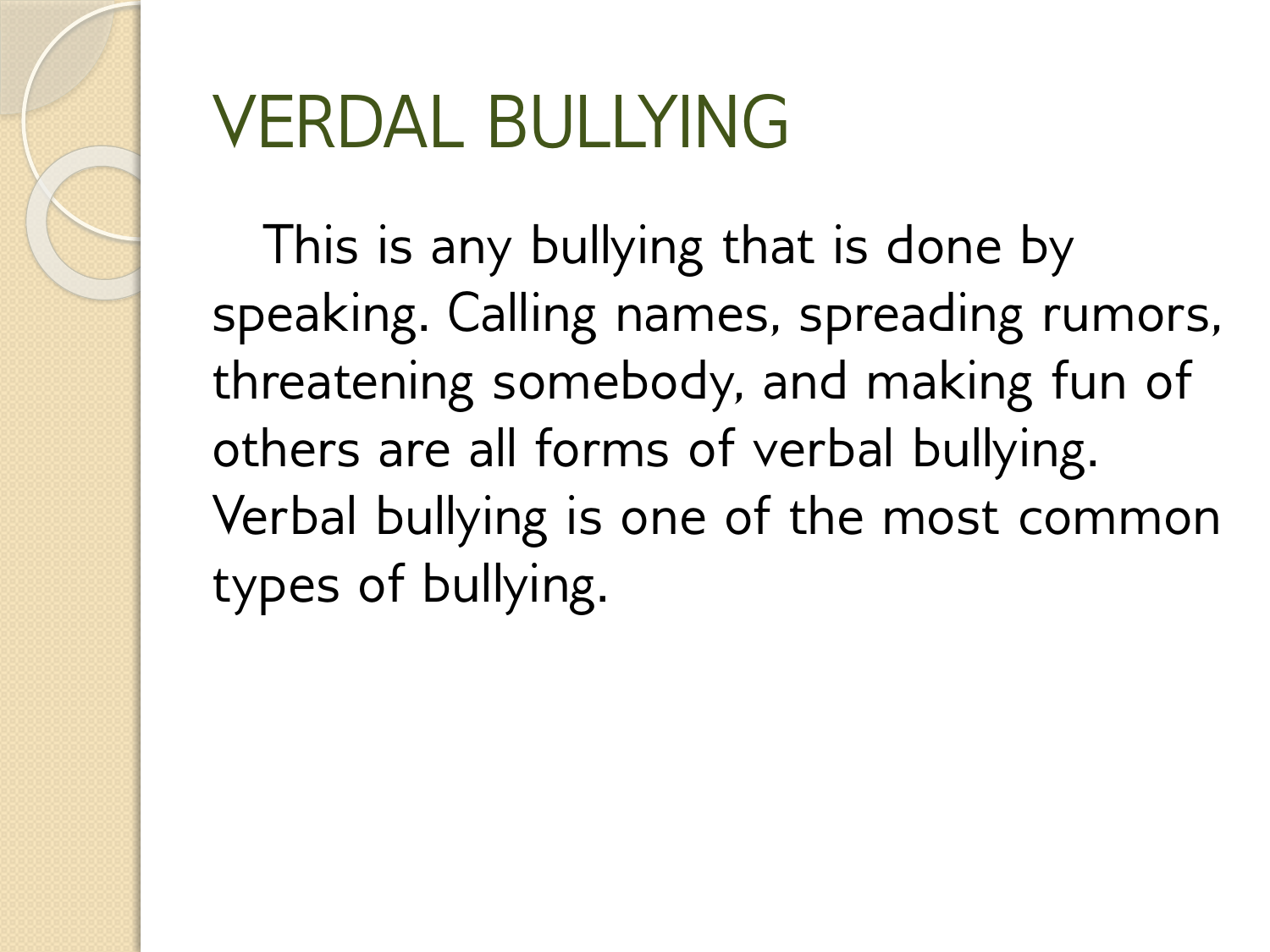

VERDAL BULLYING
   This is any bullying that is done by speaking. Calling names, spreading rumors, threatening somebody, and making fun of others are all forms of verbal bullying. Verbal bullying is one of the most common types of bullying.